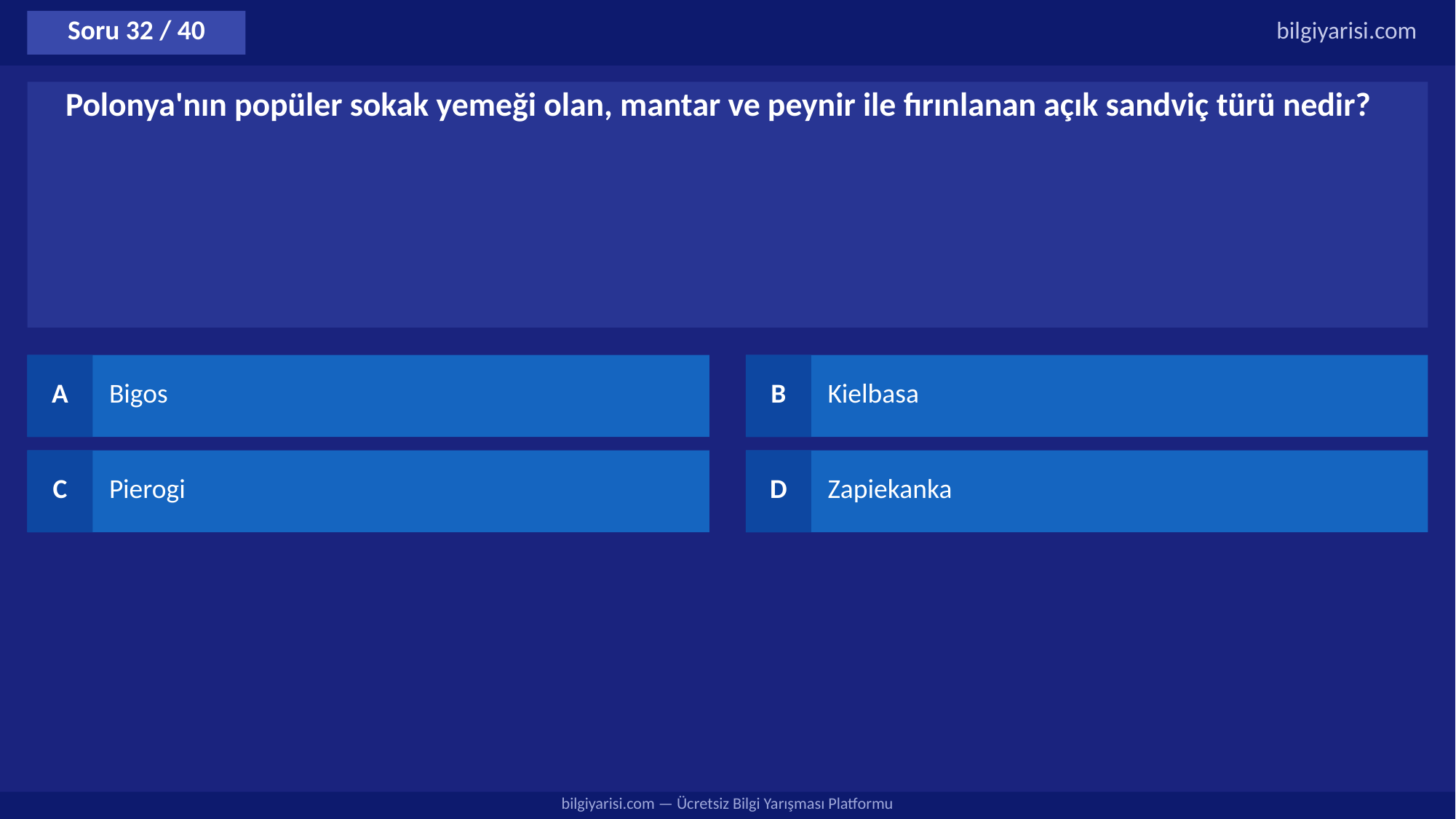

Soru 32 / 40
bilgiyarisi.com

Polonya'nın popüler sokak yemeği olan, mantar ve peynir ile fırınlanan açık sandviç türü nedir?

A
Bigos

B
Kielbasa

C
Pierogi

D
Zapiekanka
bilgiyarisi.com — Ücretsiz Bilgi Yarışması Platformu